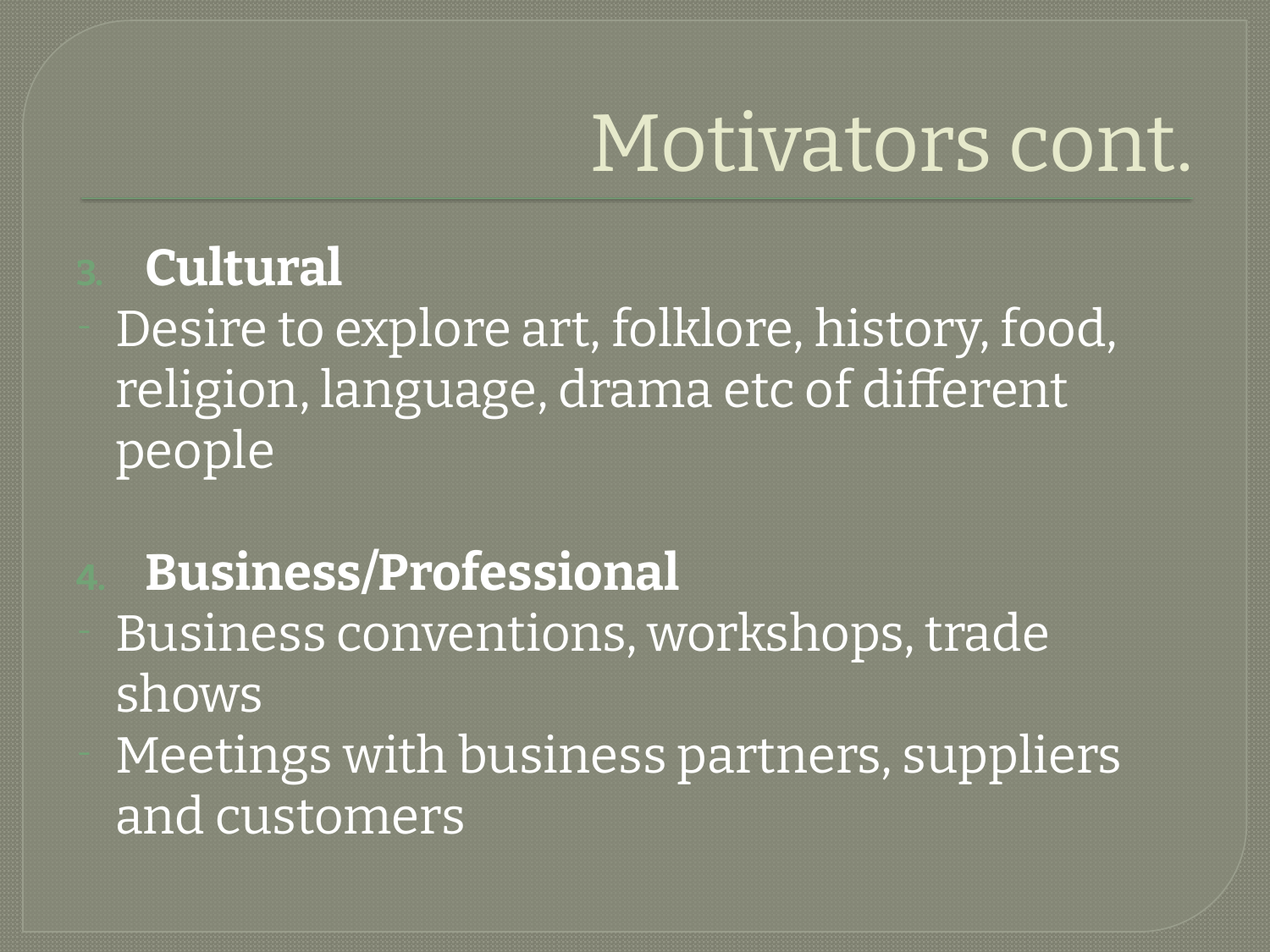

# Motivators cont.
Cultural
Desire to explore art, folklore, history, food, religion, language, drama etc of different people

Business/Professional
Business conventions, workshops, trade shows
Meetings with business partners, suppliers and customers